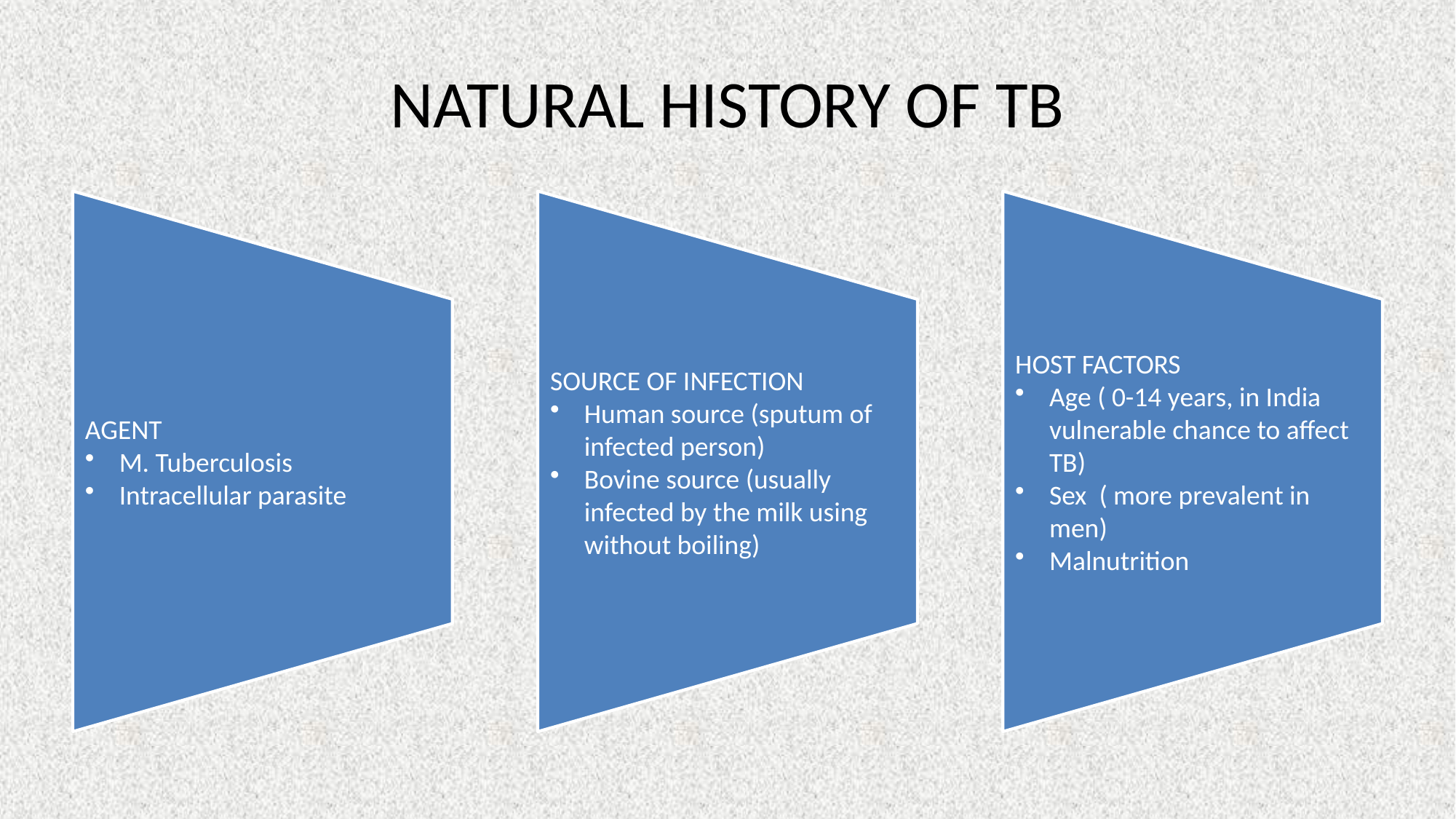

# NATURAL HISTORY OF TB
AGENT
M. Tuberculosis
Intracellular parasite
SOURCE OF INFECTION
Human source (sputum of infected person)
Bovine source (usually infected by the milk using without boiling)
HOST FACTORS
Age ( 0-14 years, in India vulnerable chance to affect TB)
Sex  ( more prevalent in men)
Malnutrition